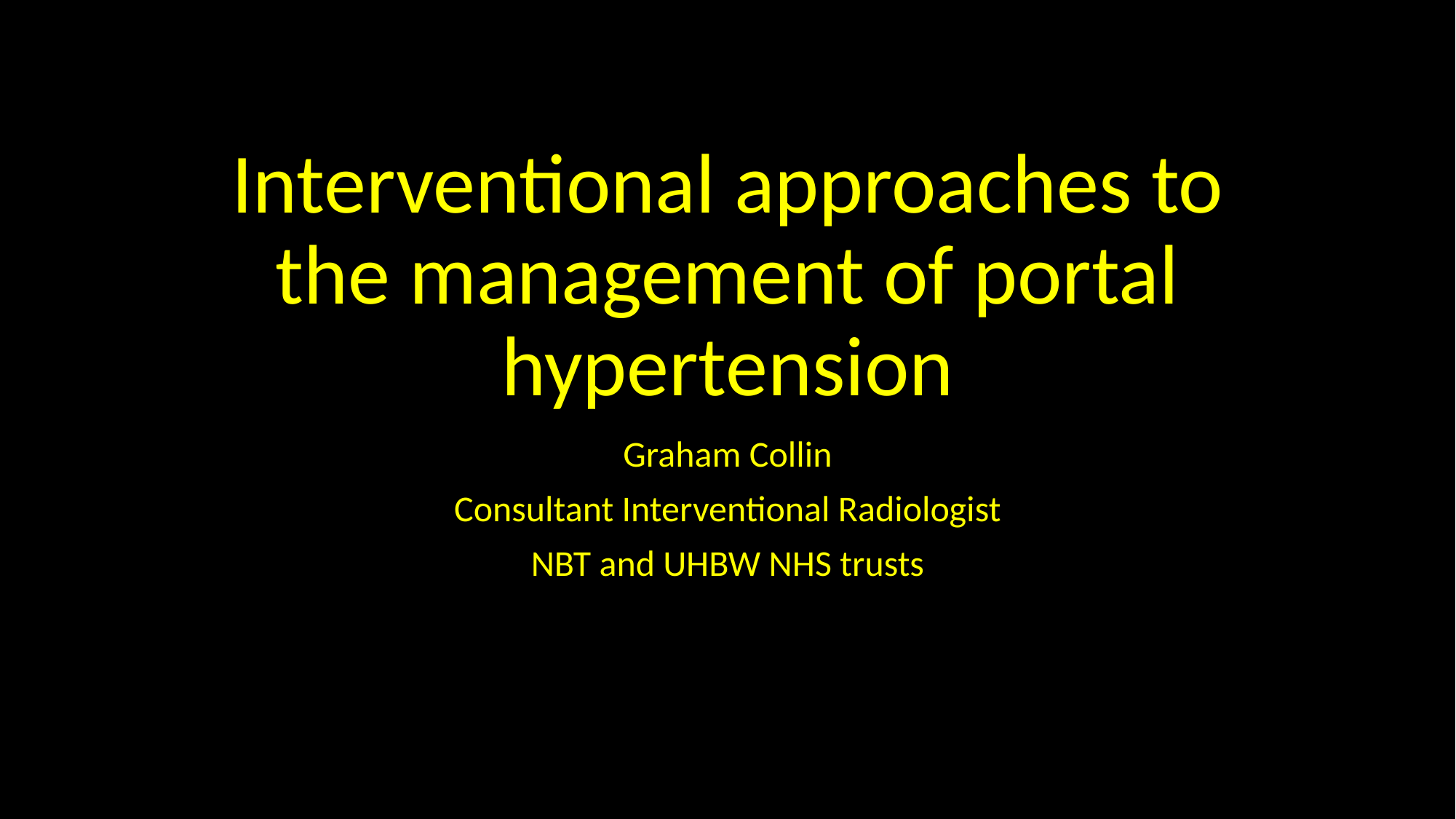

# Interventional approaches to the management of portal hypertension
Graham Collin
Consultant Interventional Radiologist
NBT and UHBW NHS trusts